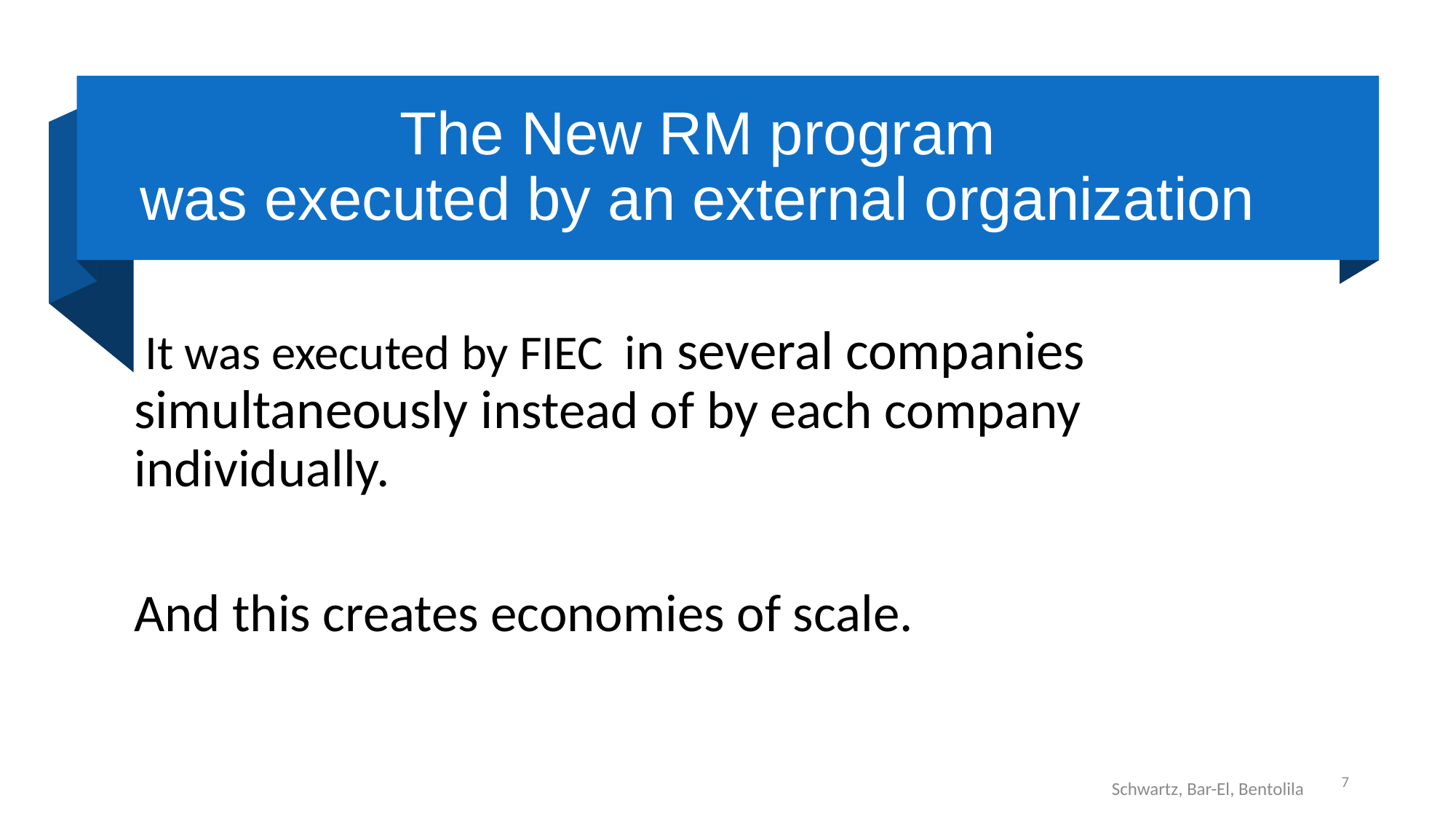

# The New RM program was executed by an external organization
 It was executed by FIEC  in several companies simultaneously instead of by each company individually.

And this creates economies of scale.

(Bar-El, 2014; Schwartz & Bar-El, 2014; Schwartz, Bar-El & Bentolila, 2022).
7
Schwartz, Bar-El, Bentolila